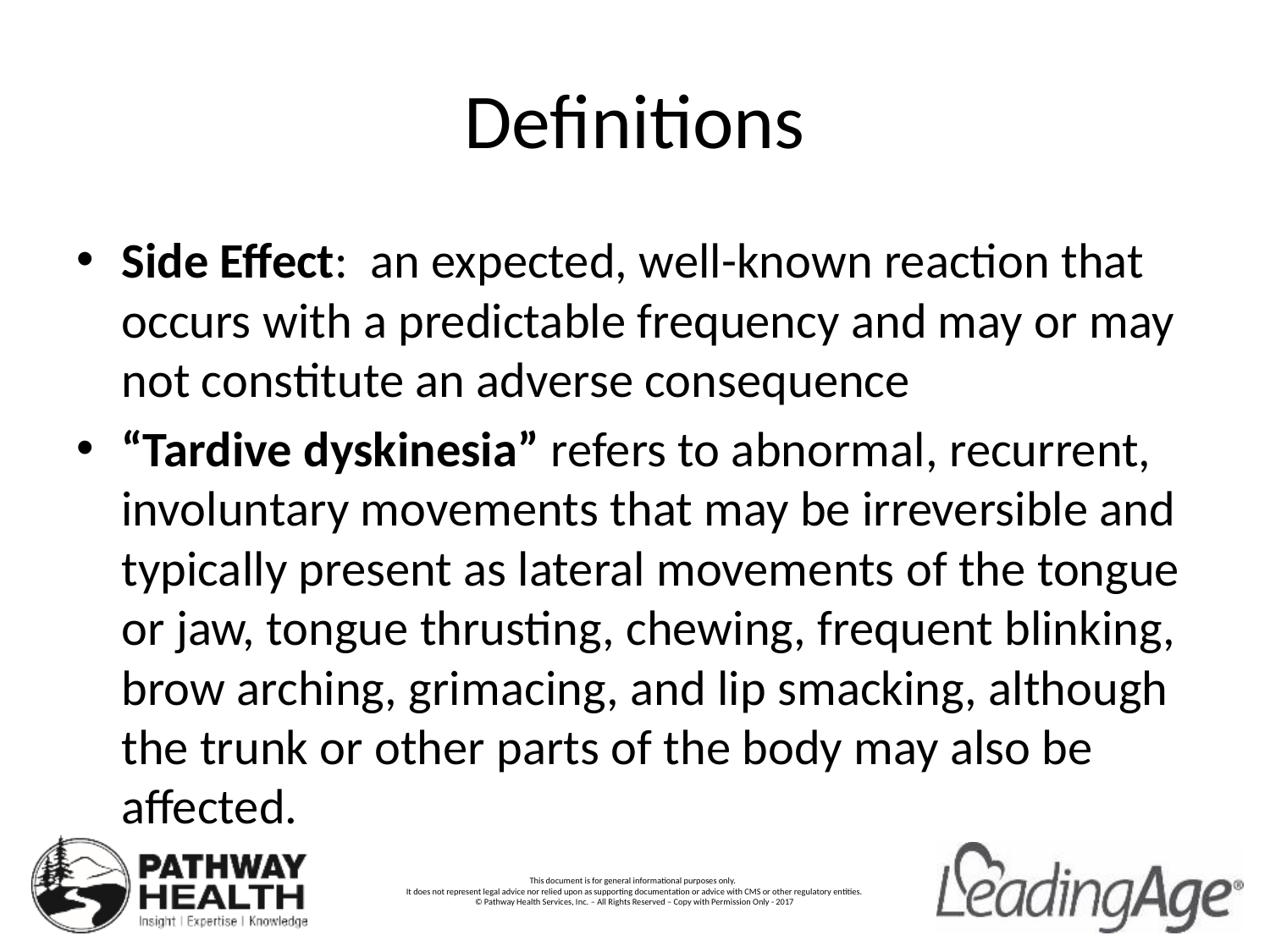

# Definitions
Side Effect:  an expected, well-known reaction that occurs with a predictable frequency and may or may not constitute an adverse consequence
“Tardive dyskinesia” refers to abnormal, recurrent, involuntary movements that may be irreversible and typically present as lateral movements of the tongue or jaw, tongue thrusting, chewing, frequent blinking, brow arching, grimacing, and lip smacking, although the trunk or other parts of the body may also be affected.